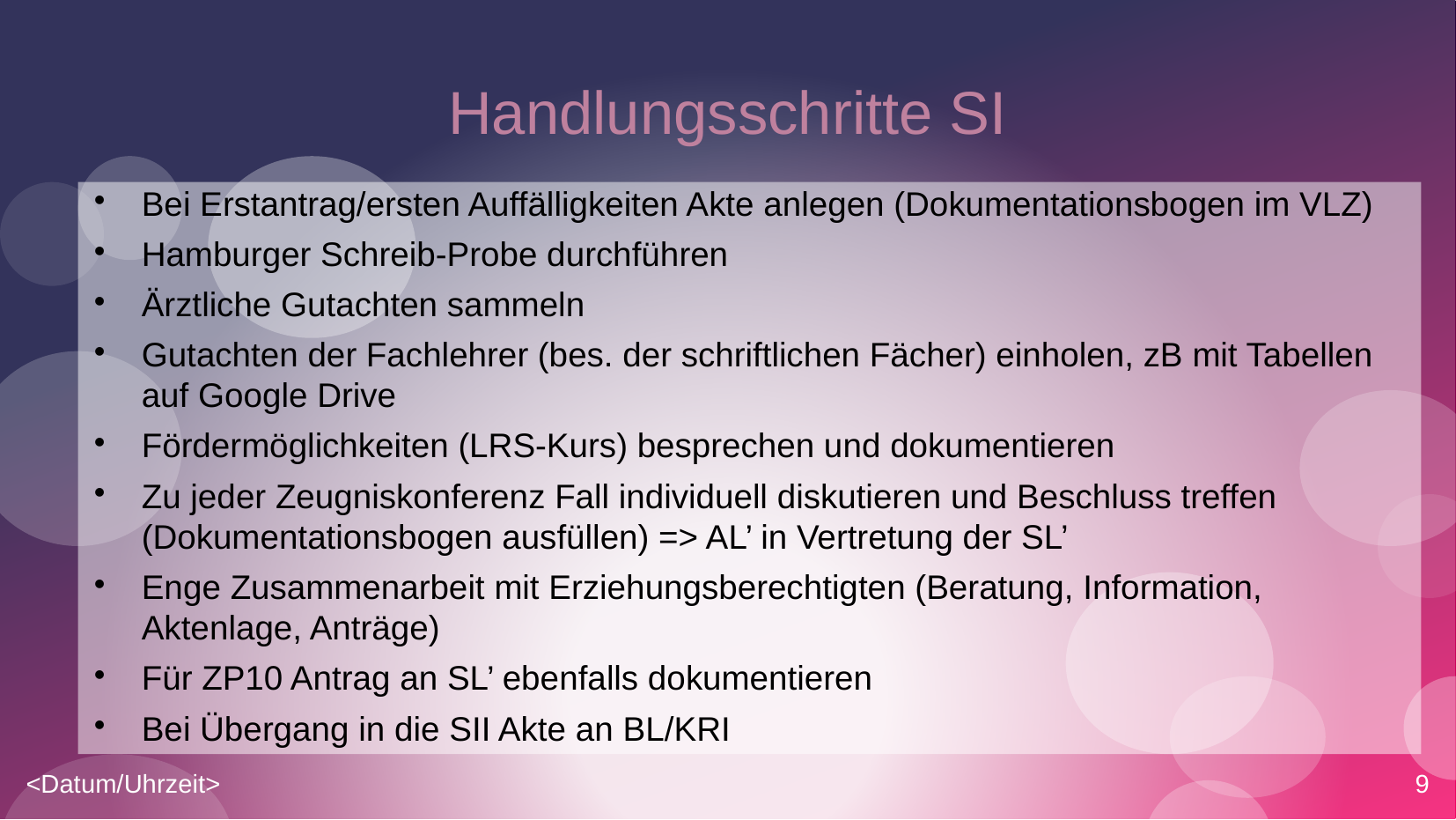

Handlungsschritte SI
Bei Erstantrag/ersten Auffälligkeiten Akte anlegen (Dokumentationsbogen im VLZ)
Hamburger Schreib-Probe durchführen
Ärztliche Gutachten sammeln
Gutachten der Fachlehrer (bes. der schriftlichen Fächer) einholen, zB mit Tabellen auf Google Drive
Fördermöglichkeiten (LRS-Kurs) besprechen und dokumentieren
Zu jeder Zeugniskonferenz Fall individuell diskutieren und Beschluss treffen (Dokumentationsbogen ausfüllen) => AL’ in Vertretung der SL’
Enge Zusammenarbeit mit Erziehungsberechtigten (Beratung, Information, Aktenlage, Anträge)
Für ZP10 Antrag an SL’ ebenfalls dokumentieren
Bei Übergang in die SII Akte an BL/KRI